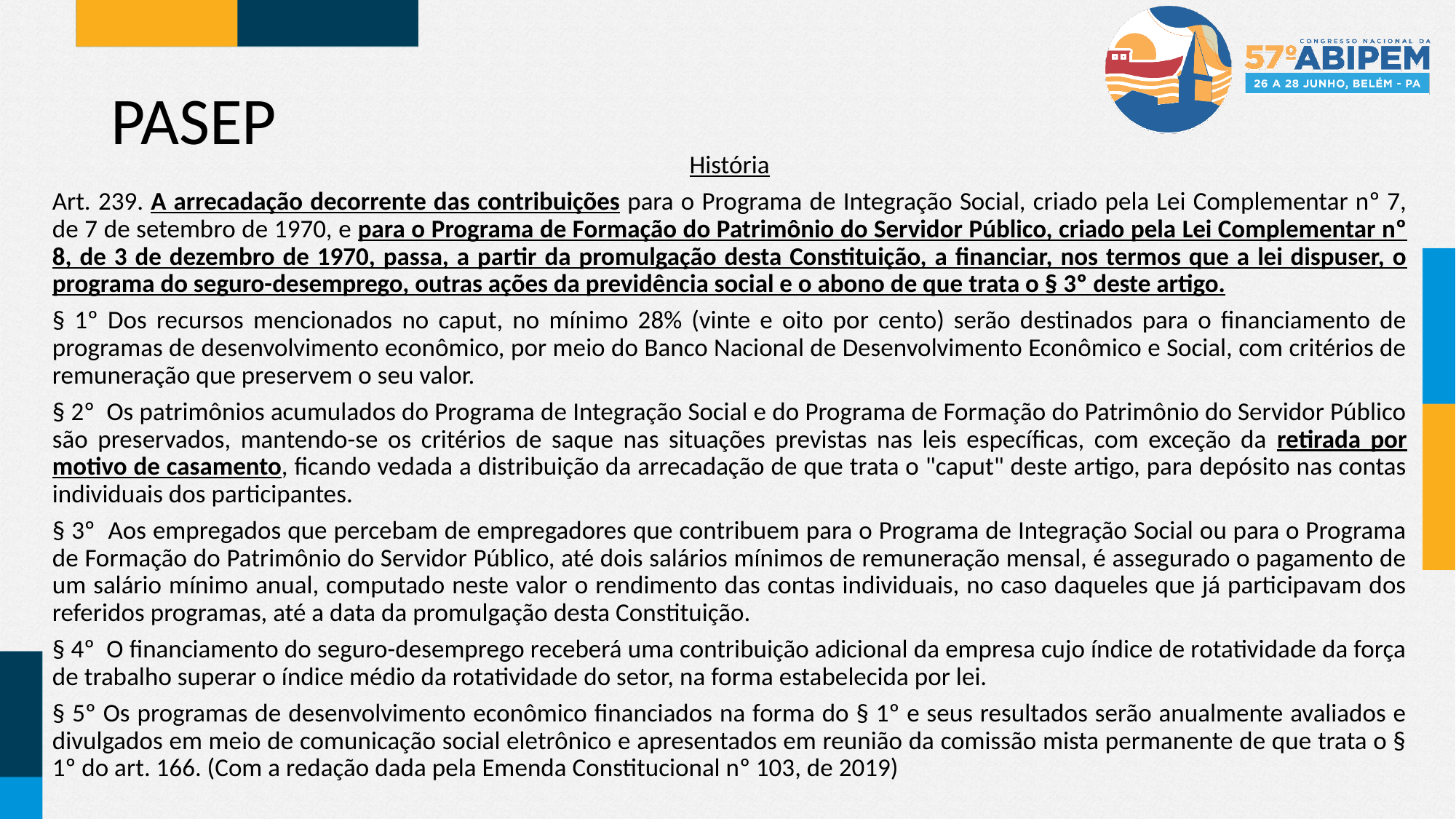

# PASEP
História
Art. 239. A arrecadação decorrente das contribuições para o Programa de Integração Social, criado pela Lei Complementar nº 7, de 7 de setembro de 1970, e para o Programa de Formação do Patrimônio do Servidor Público, criado pela Lei Complementar nº 8, de 3 de dezembro de 1970, passa, a partir da promulgação desta Constituição, a financiar, nos termos que a lei dispuser, o programa do seguro-desemprego, outras ações da previdência social e o abono de que trata o § 3º deste artigo.
§ 1º Dos recursos mencionados no caput, no mínimo 28% (vinte e oito por cento) serão destinados para o financiamento de programas de desenvolvimento econômico, por meio do Banco Nacional de Desenvolvimento Econômico e Social, com critérios de remuneração que preservem o seu valor.
§ 2º  Os patrimônios acumulados do Programa de Integração Social e do Programa de Formação do Patrimônio do Servidor Público são preservados, mantendo-se os critérios de saque nas situações previstas nas leis específicas, com exceção da retirada por motivo de casamento, ficando vedada a distribuição da arrecadação de que trata o "caput" deste artigo, para depósito nas contas individuais dos participantes.
§ 3º  Aos empregados que percebam de empregadores que contribuem para o Programa de Integração Social ou para o Programa de Formação do Patrimônio do Servidor Público, até dois salários mínimos de remuneração mensal, é assegurado o pagamento de um salário mínimo anual, computado neste valor o rendimento das contas individuais, no caso daqueles que já participavam dos referidos programas, até a data da promulgação desta Constituição.
§ 4º  O financiamento do seguro-desemprego receberá uma contribuição adicional da empresa cujo índice de rotatividade da força de trabalho superar o índice médio da rotatividade do setor, na forma estabelecida por lei.
§ 5º Os programas de desenvolvimento econômico financiados na forma do § 1º e seus resultados serão anualmente avaliados e divulgados em meio de comunicação social eletrônico e apresentados em reunião da comissão mista permanente de que trata o § 1º do art. 166. (Com a redação dada pela Emenda Constitucional nº 103, de 2019)